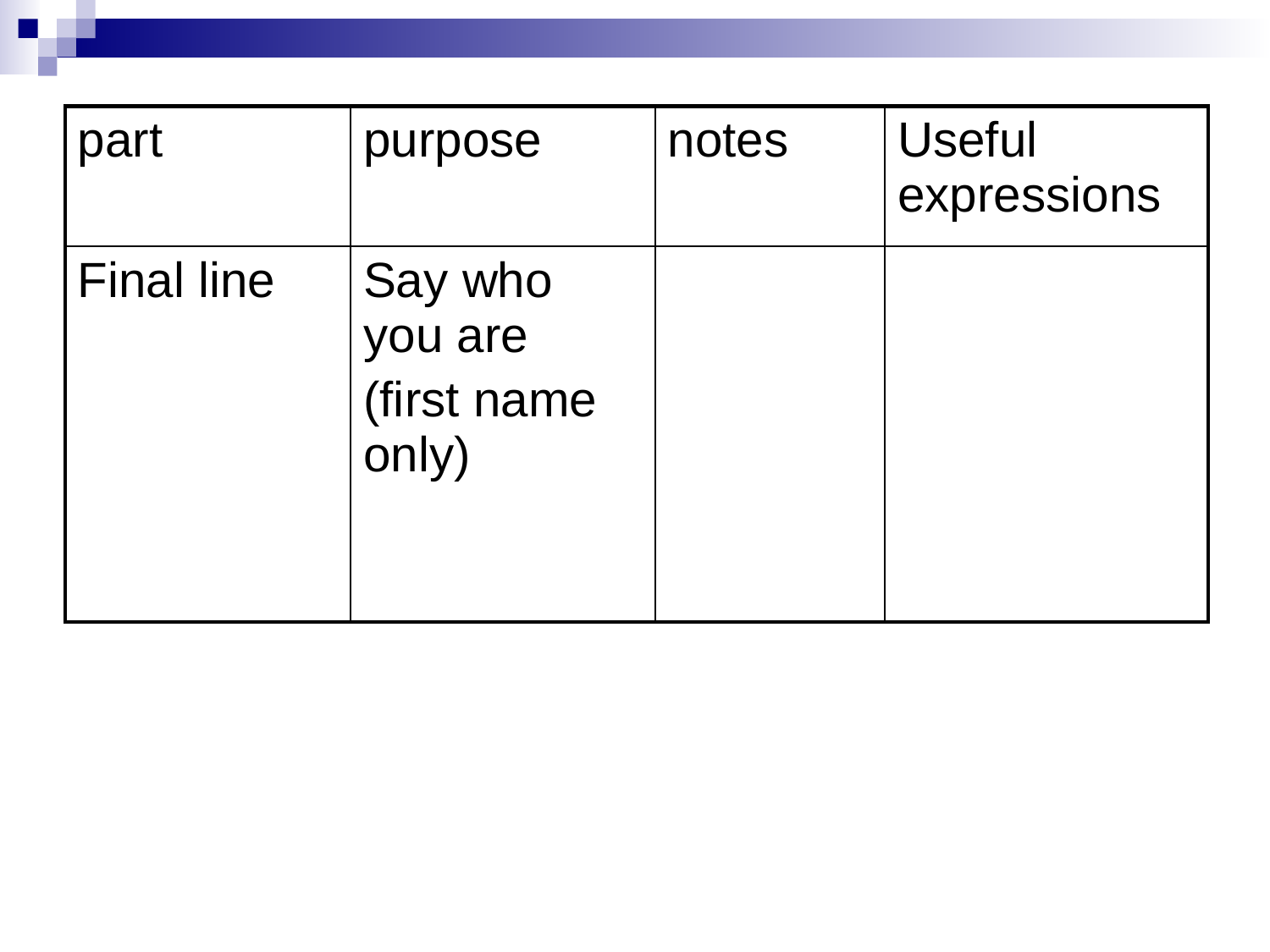

| part | purpose | notes | Useful expressions |
| --- | --- | --- | --- |
| Final line | Say who you are (first name only) |  |  |